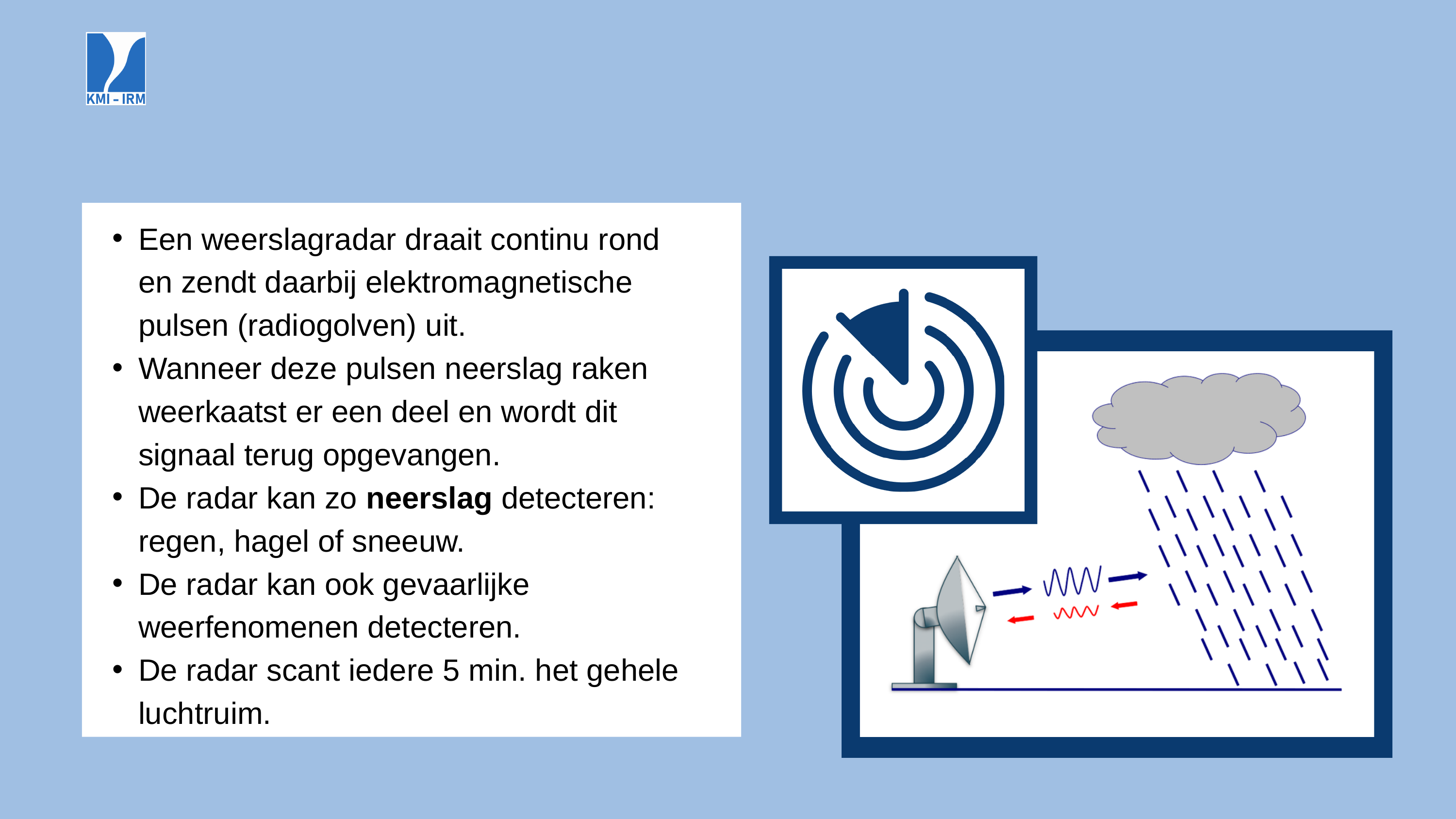

Een weerslagradar draait continu rond en zendt daarbij elektromagnetische pulsen (radiogolven) uit.
Wanneer deze pulsen neerslag raken weerkaatst er een deel en wordt dit signaal terug opgevangen.
De radar kan zo neerslag detecteren: regen, hagel of sneeuw.
De radar kan ook gevaarlijke weerfenomenen detecteren.
De radar scant iedere 5 min. het gehele luchtruim.